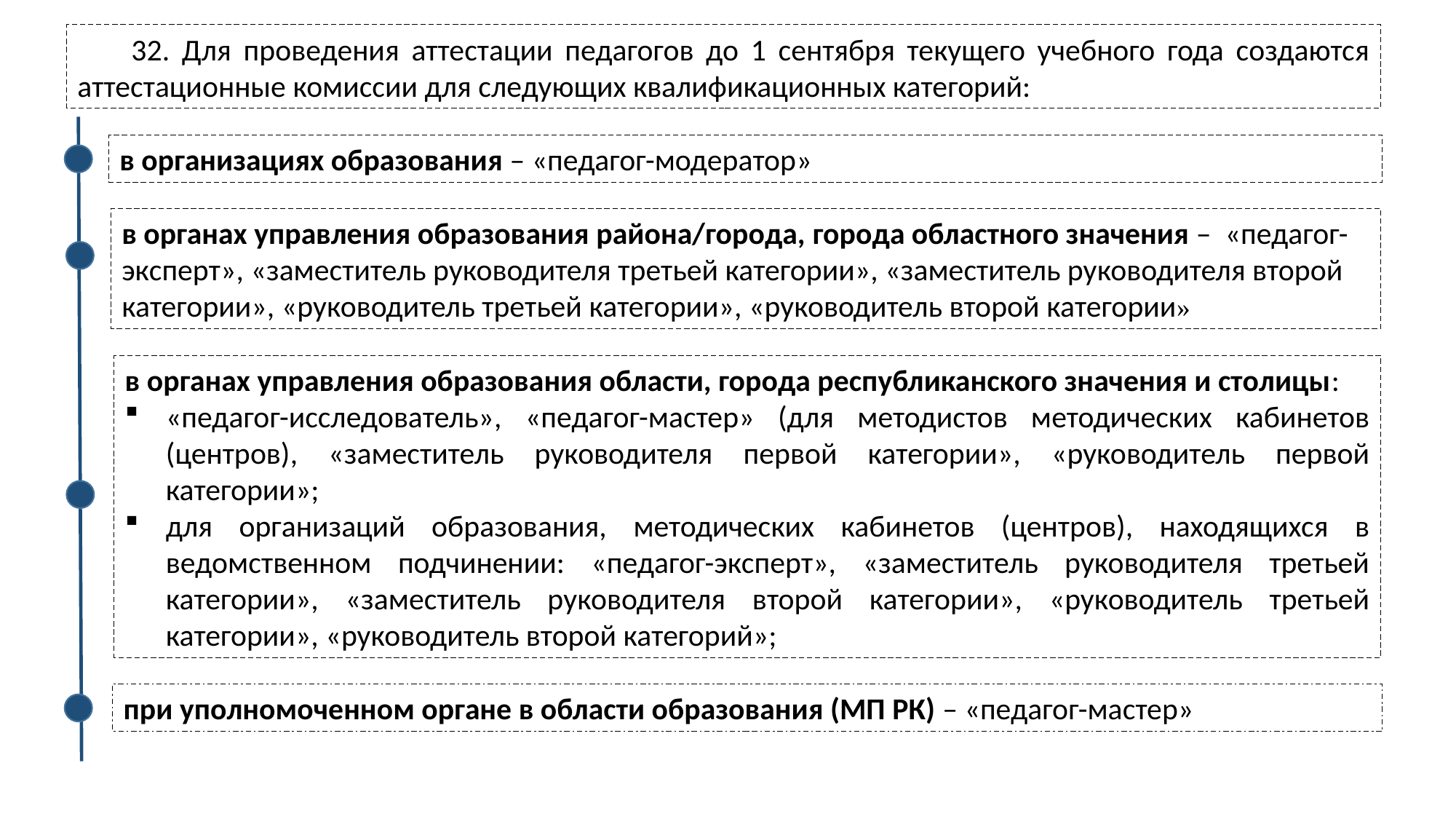

32. Для проведения аттестации педагогов до 1 сентября текущего учебного года создаются аттестационные комиссии для следующих квалификационных категорий:
в организациях образования – «педагог-модератор»

в органах управления образования района/города, города областного значения –  «педагог-эксперт», «заместитель руководителя третьей категории», «заместитель руководителя второй категории», «руководитель третьей категории», «руководитель второй категории»

в органах управления образования области, города республиканского значения и столицы:
«педагог-исследователь», «педагог-мастер» (для методистов методических кабинетов (центров), «заместитель руководителя первой категории», «руководитель первой категории»;
для организаций образования, методических кабинетов (центров), находящихся в ведомственном подчинении: «педагог-эксперт», «заместитель руководителя третьей категории», «заместитель руководителя второй категории», «руководитель третьей категории», «руководитель второй категорий»;

при уполномоченном органе в области образования (МП РК) – «педагог-мастер»